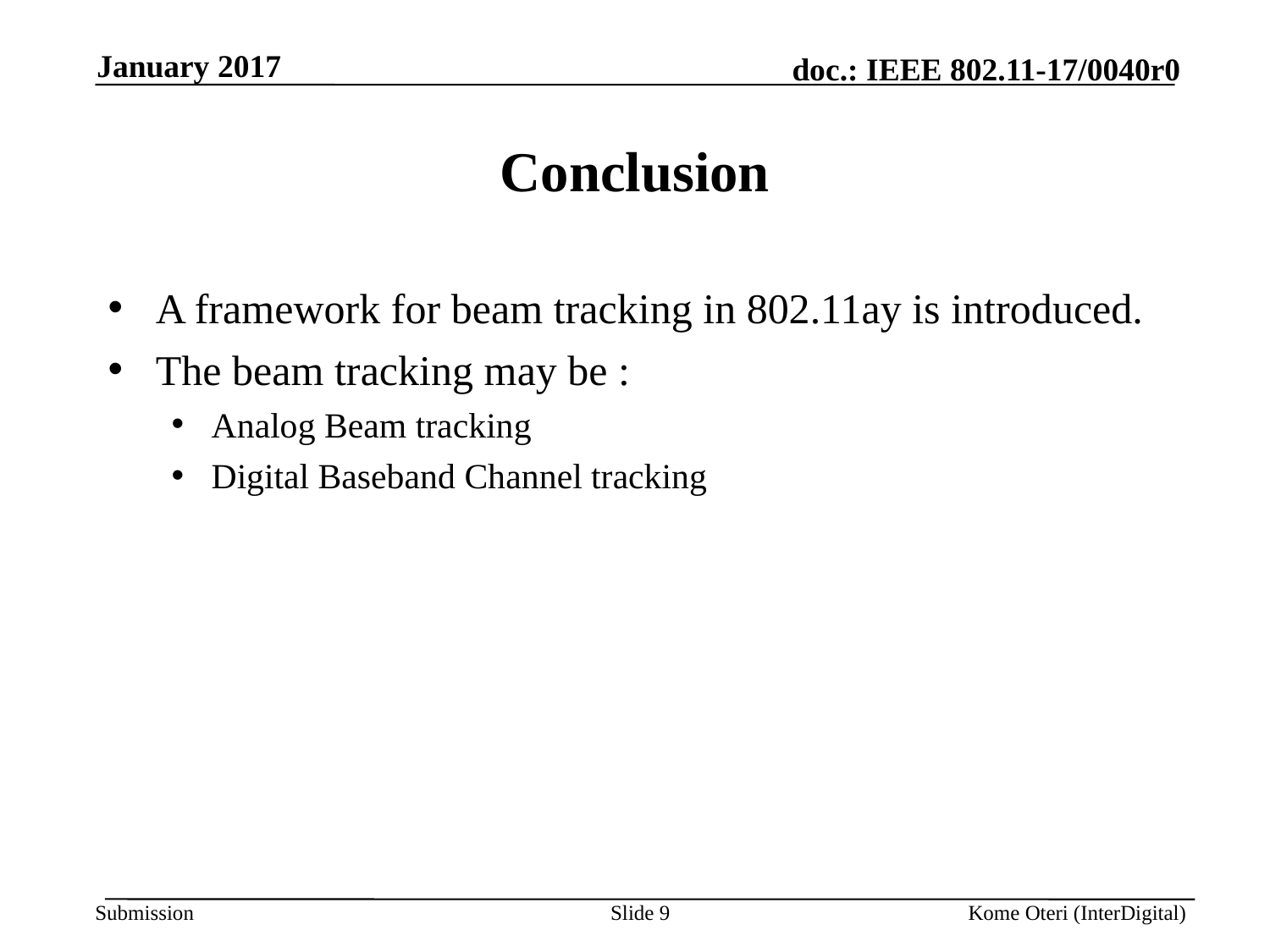

January 2017
# Conclusion
A framework for beam tracking in 802.11ay is introduced.
The beam tracking may be :
Analog Beam tracking
Digital Baseband Channel tracking

Slide 9
Kome Oteri (InterDigital)